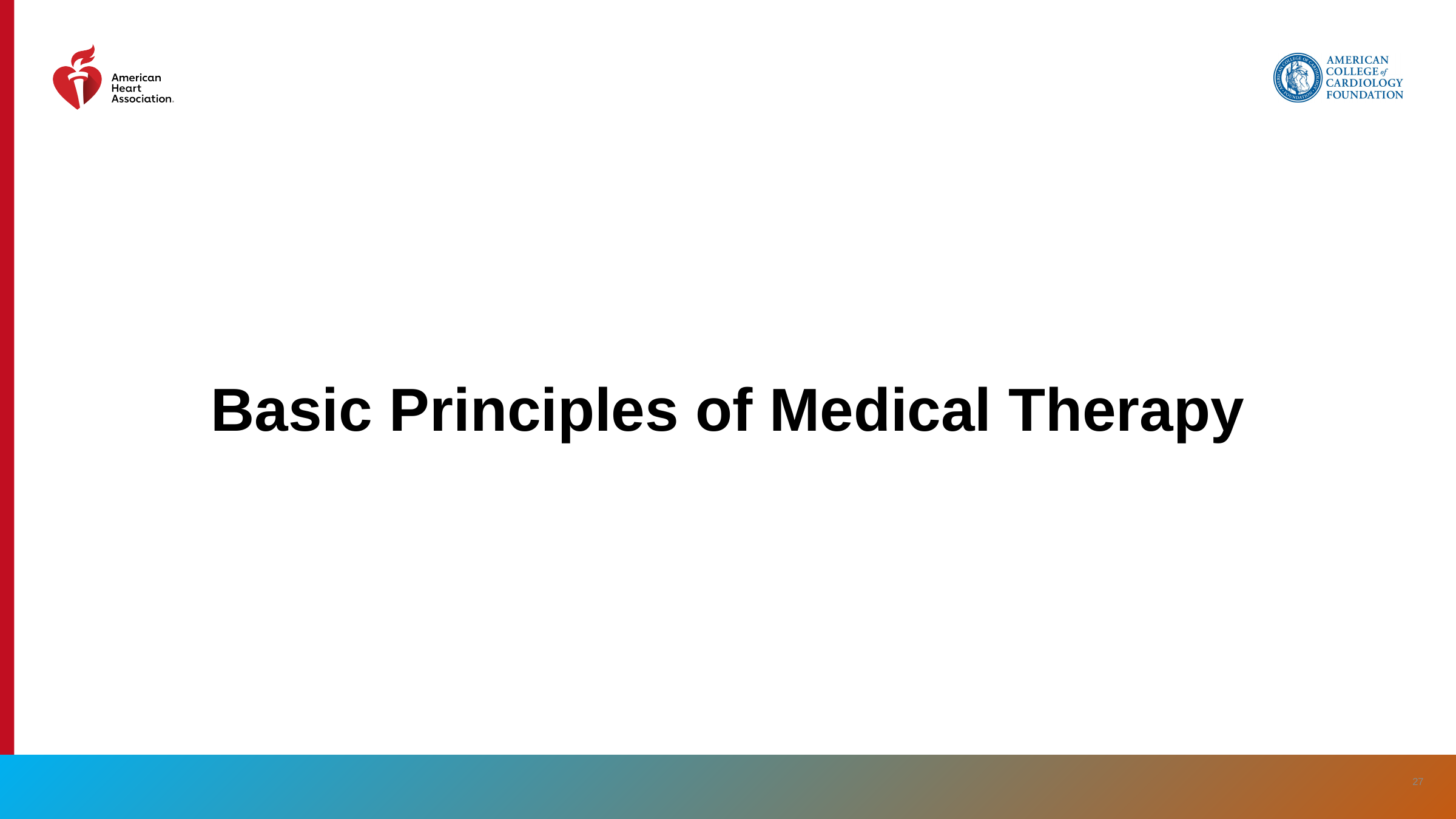

# Basic Principles of Medical Therapy
27